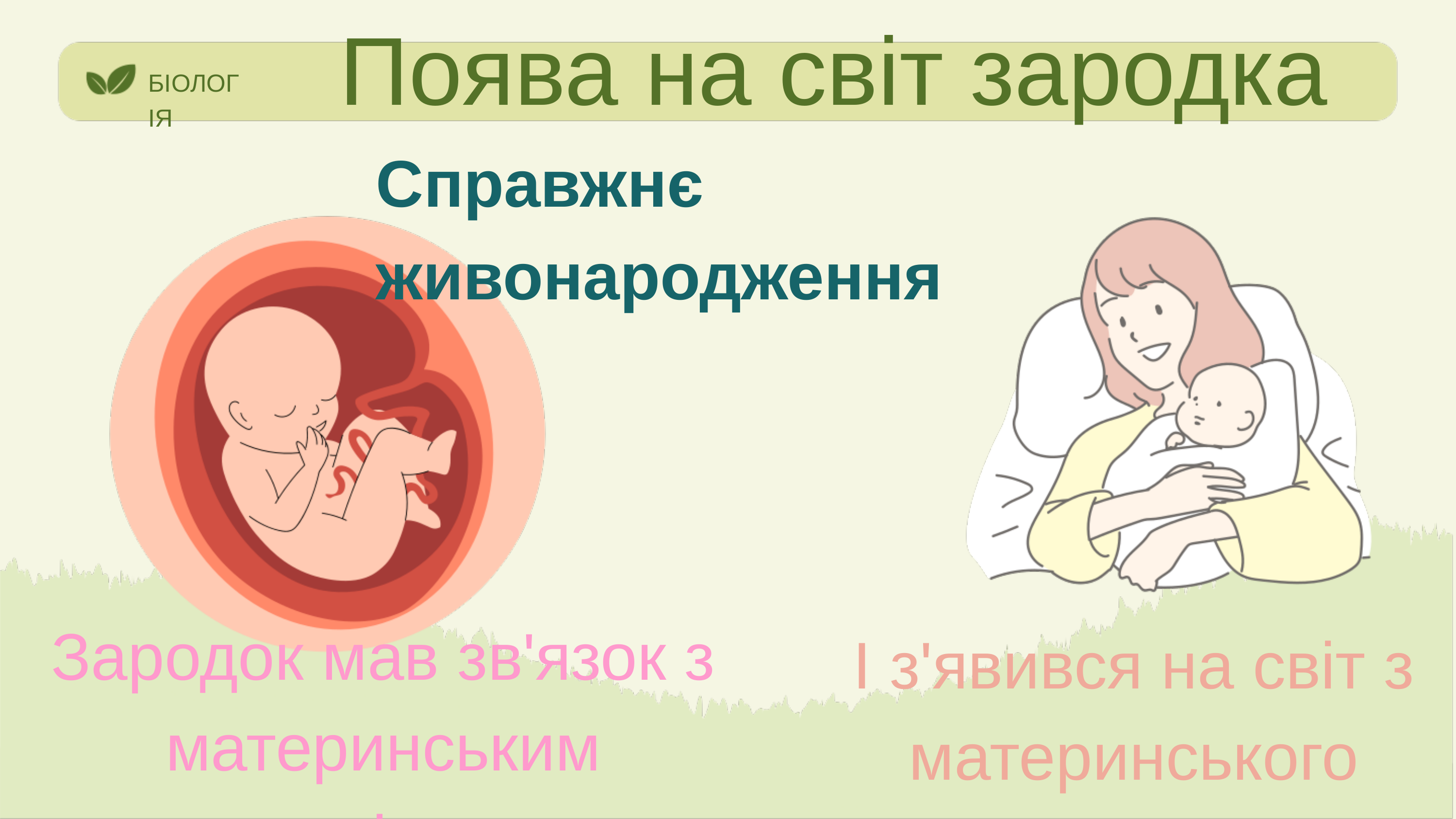

Поява на світ зародка

БІОЛОГІЯ
Справжнє живонародження

Зародок мав зв'язок з материнським організмом
І з'явився на світ з материнського організму